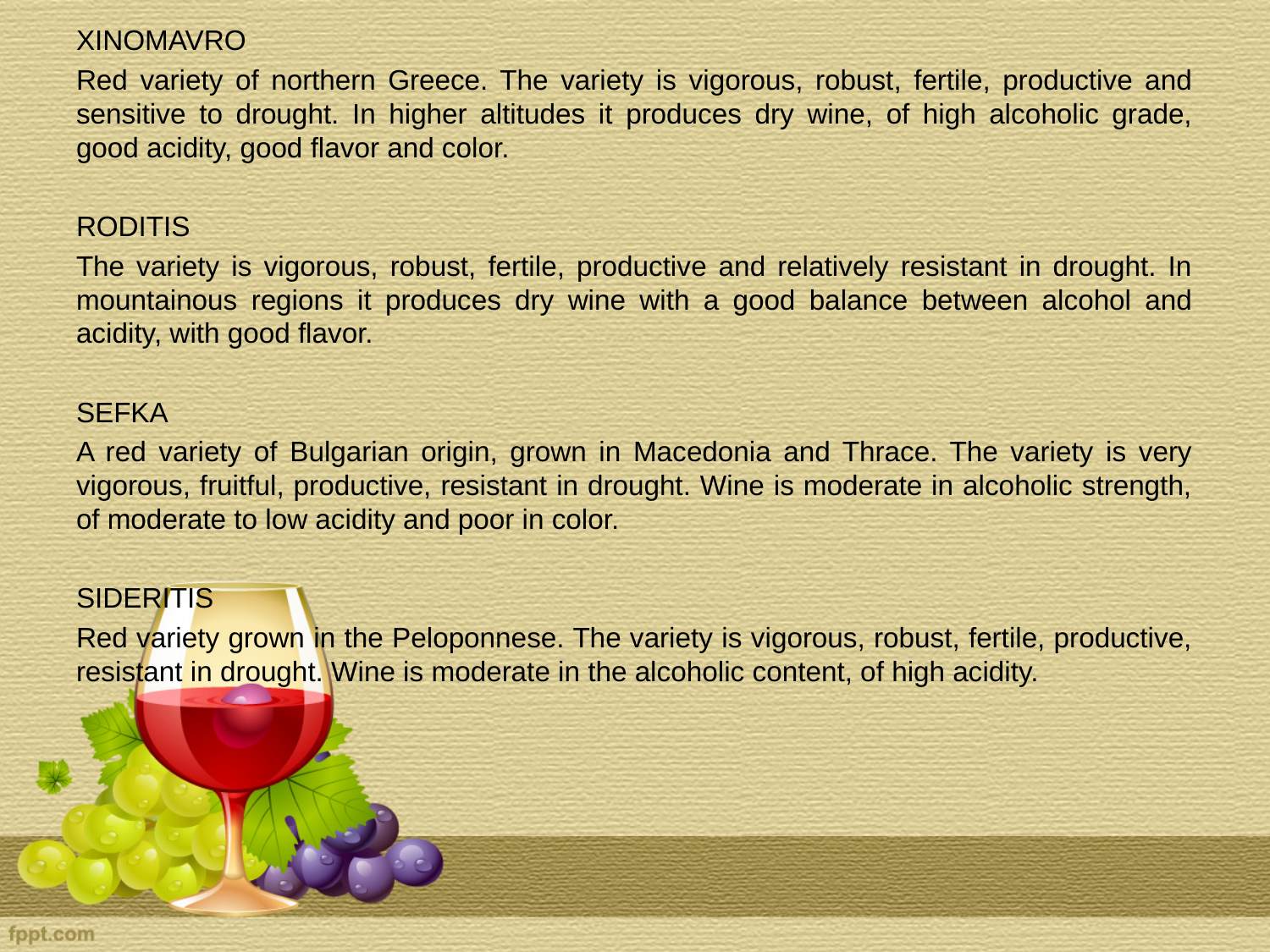

XINOMAVRO
Red variety of northern Greece. The variety is vigorous, robust, fertile, productive and sensitive to drought. In higher altitudes it produces dry wine, of high alcoholic grade, good acidity, good flavor and color.

RODITIS
The variety is vigorous, robust, fertile, productive and relatively resistant in drought. In mountainous regions it produces dry wine with a good balance between alcohol and acidity, with good flavor.

SEFKA
A red variety of Bulgarian origin, grown in Macedonia and Thrace. The variety is very vigorous, fruitful, productive, resistant in drought. Wine is moderate in alcoholic strength, of moderate to low acidity and poor in color.

SIDERITIS
Red variety grown in the Peloponnese. The variety is vigorous, robust, fertile, productive, resistant in drought. Wine is moderate in the alcoholic content, of high acidity.